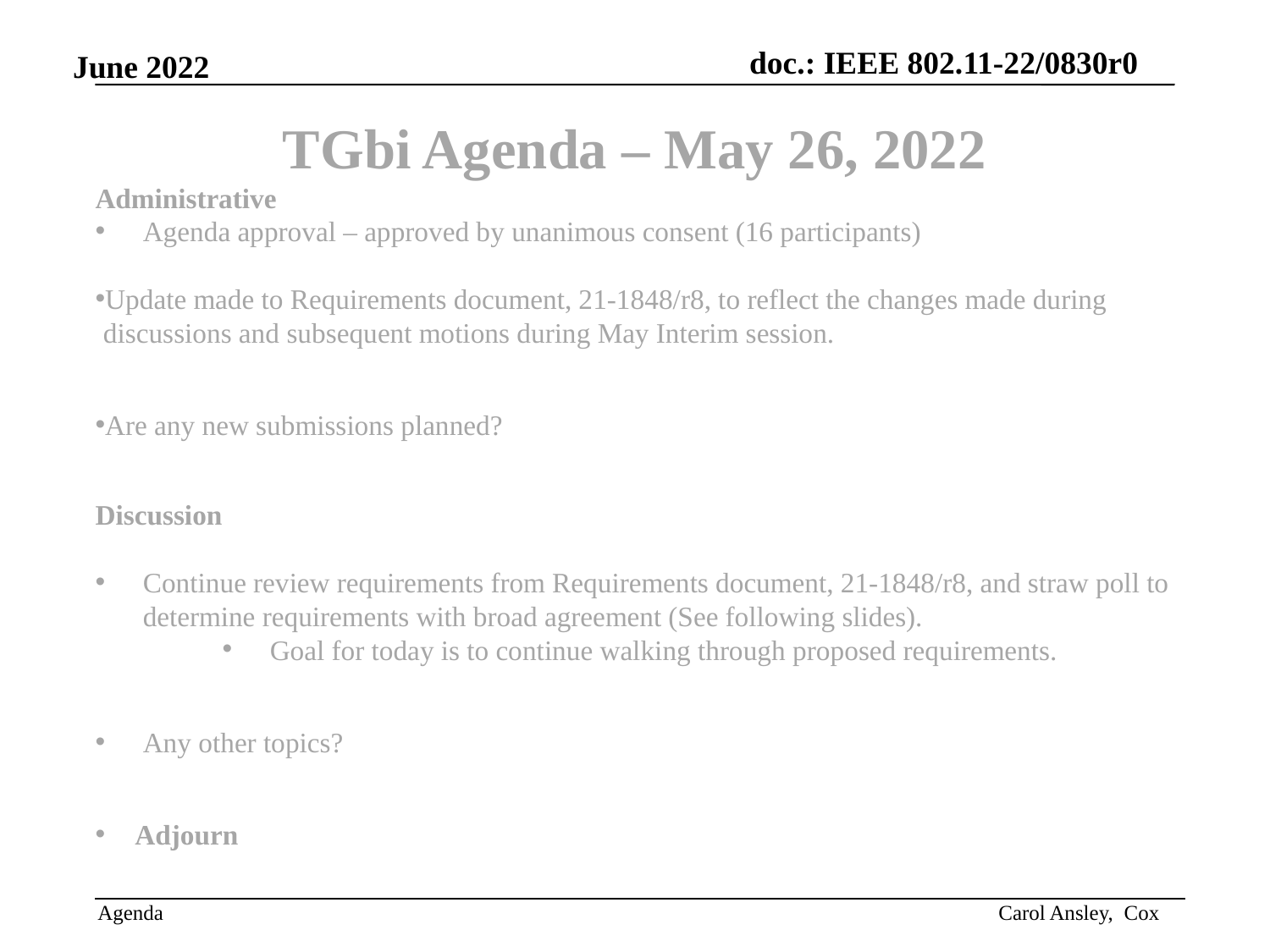

# TGbi Agenda – May 26, 2022
Administrative
Agenda approval – approved by unanimous consent (16 participants)

Update made to Requirements document, 21-1848/r8, to reflect the changes made during discussions and subsequent motions during May Interim session.

Are any new submissions planned?

Discussion

Continue review requirements from Requirements document, 21-1848/r8, and straw poll to determine requirements with broad agreement (See following slides).
Goal for today is to continue walking through proposed requirements.

Any other topics?

Adjourn